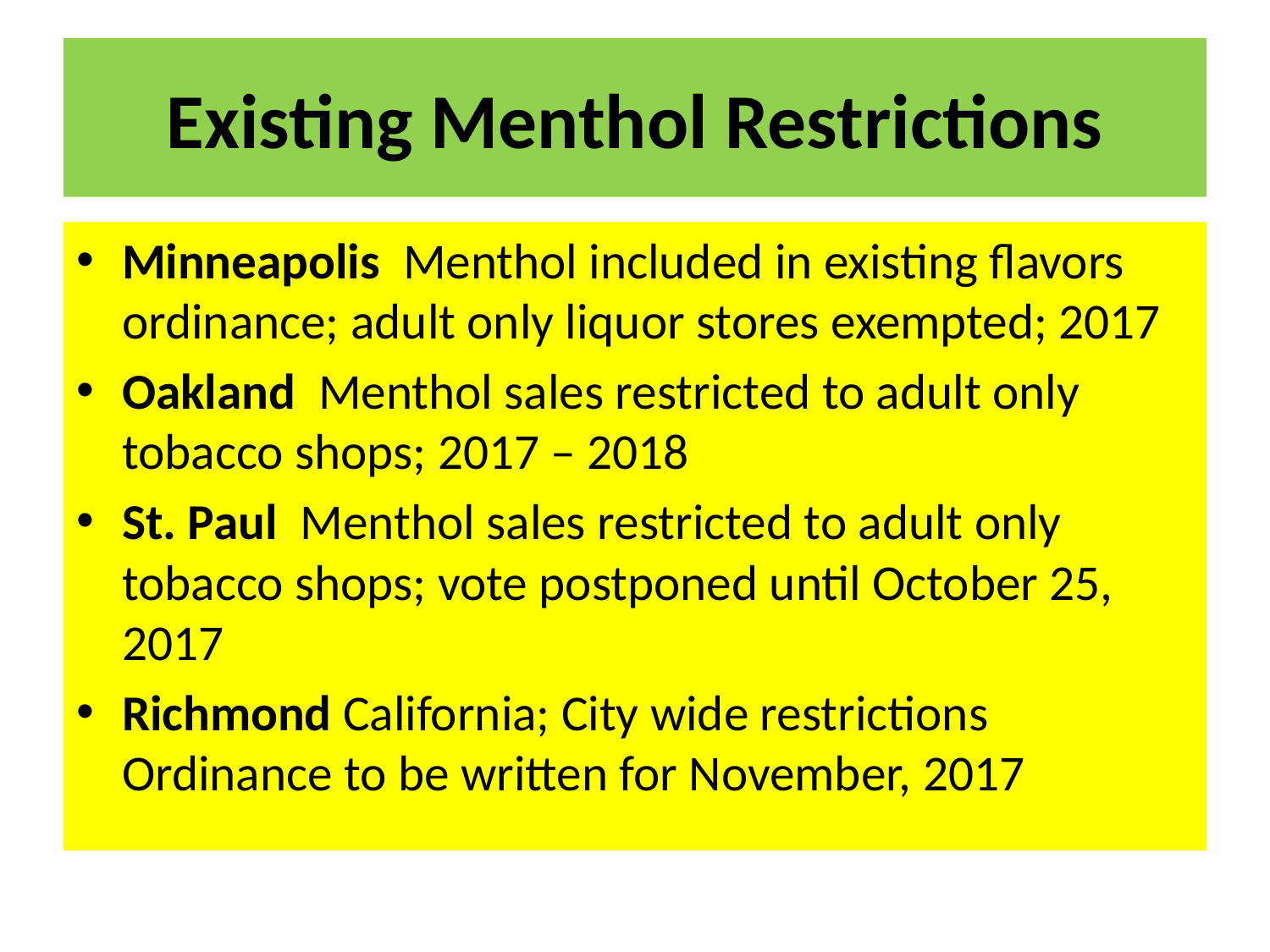

# Existing Menthol Restrictions
Minneapolis  Menthol included in existing flavors ordinance; adult only liquor stores exempted; 2017
Oakland  Menthol sales restricted to adult only tobacco shops; 2017 – 2018
St. Paul  Menthol sales restricted to adult only tobacco shops; vote postponed until October 25, 2017
Richmond California; City wide restrictions Ordinance to be written for November, 2017